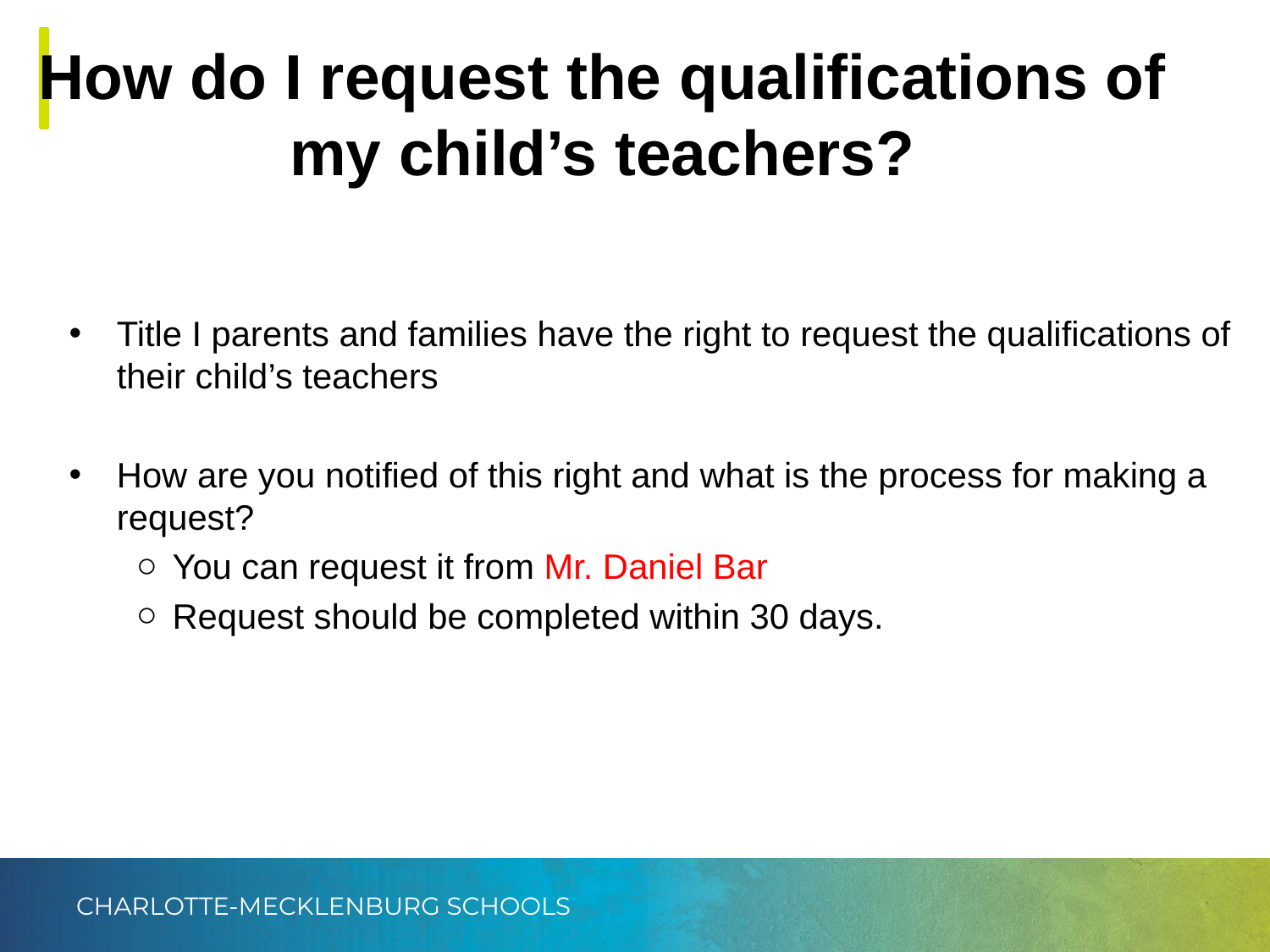

# How do I request the qualifications of my child’s teachers?

Title I parents and families have the right to request the qualifications of their child’s teachers

How are you notified of this right and what is the process for making a request?
You can request it from Mr. Daniel Bar
Request should be completed within 30 days.